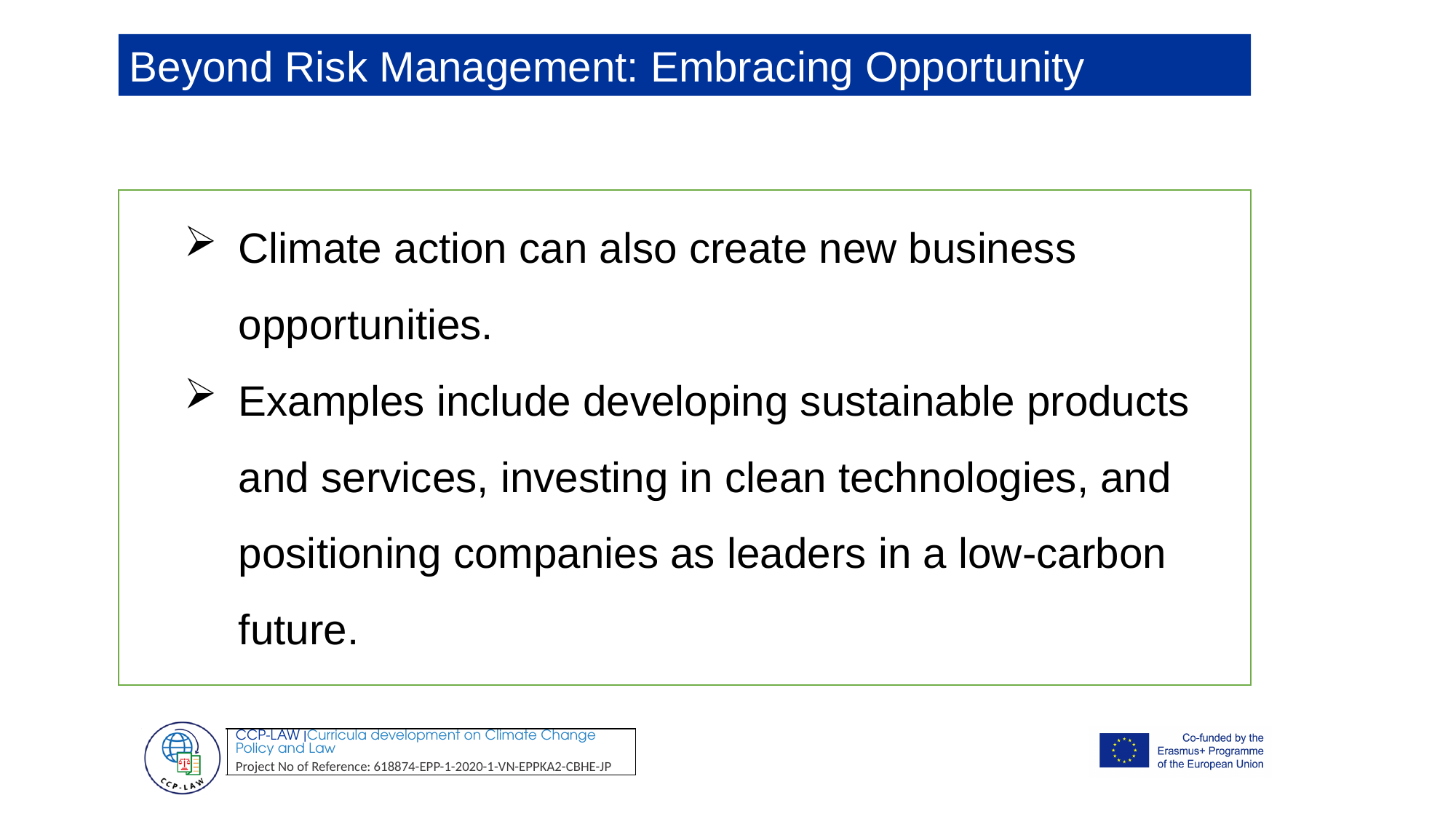

Beyond Risk Management: Embracing Opportunity
Climate action can also create new business opportunities.
Examples include developing sustainable products and services, investing in clean technologies, and positioning companies as leaders in a low-carbon future.